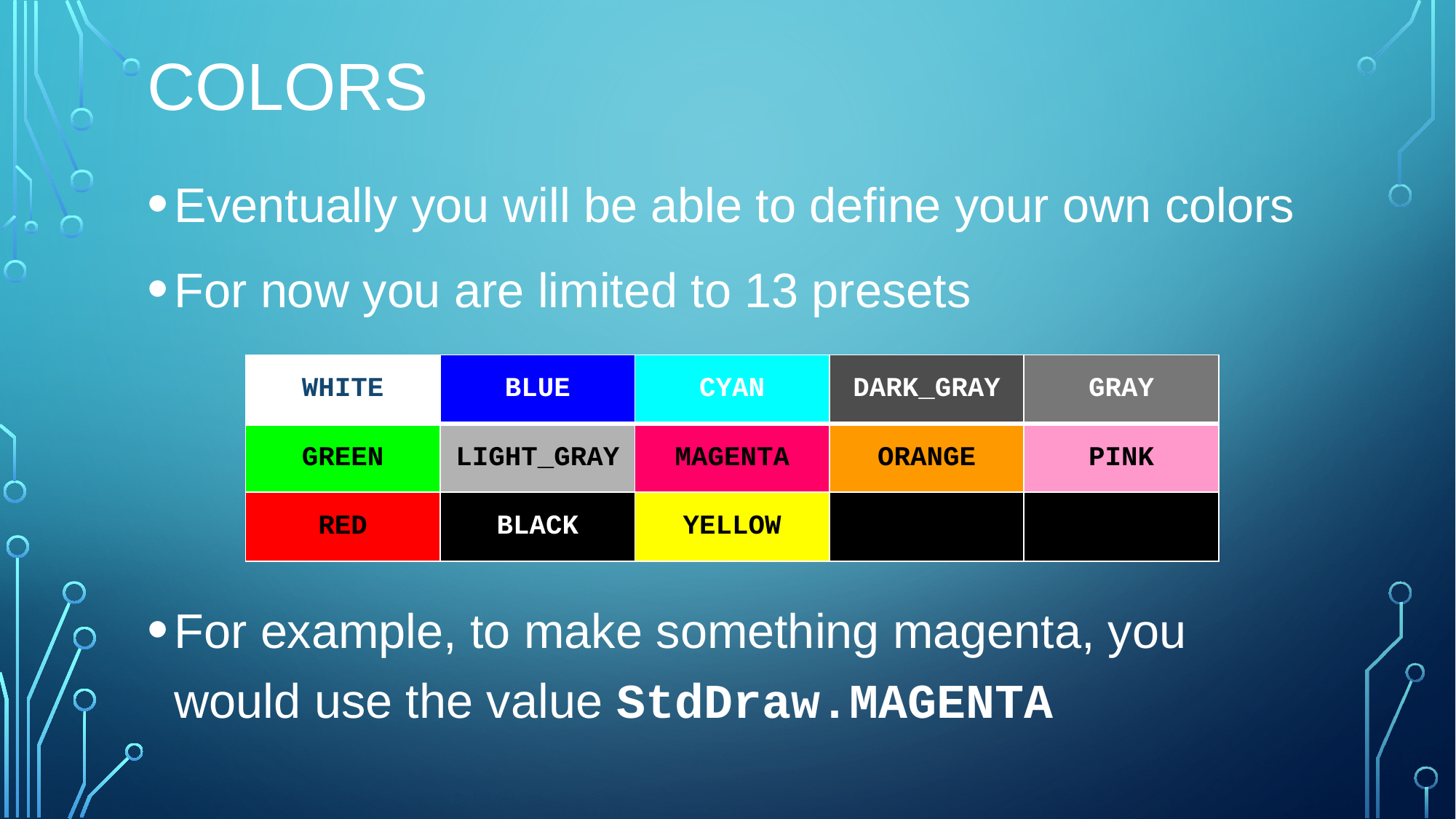

# Colors
Eventually you will be able to define your own colors
For now you are limited to 13 presets

For example, to make something magenta, you would use the value StdDraw.MAGENTA
| WHITE | BLUE | CYAN | DARK\_GRAY | GRAY |
| --- | --- | --- | --- | --- |
| GREEN | LIGHT\_GRAY | MAGENTA | ORANGE | PINK |
| RED | BLACK | YELLOW |  |  |